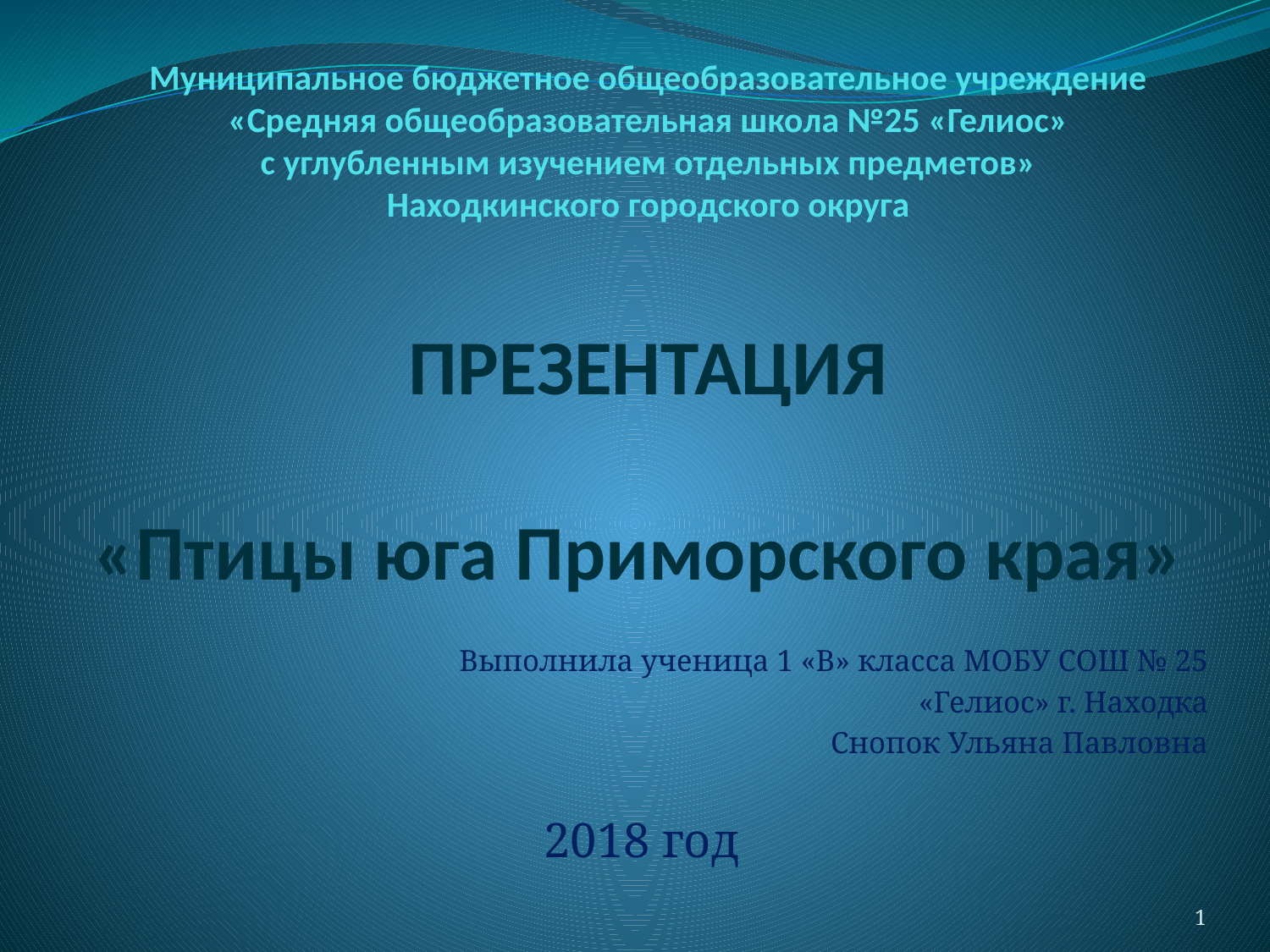

# Муниципальное бюджетное общеобразовательное учреждение «Средняя общеобразовательная школа №25 «Гелиос» с углубленным изучением отдельных предметов» Находкинского городского округа ПРЕЗЕНТАЦИЯ «Птицы юга Приморского края»
Выполнила ученица 1 «В» класса МОБУ СОШ № 25
«Гелиос» г. Находка
Снопок Ульяна Павловна

2018 год
1